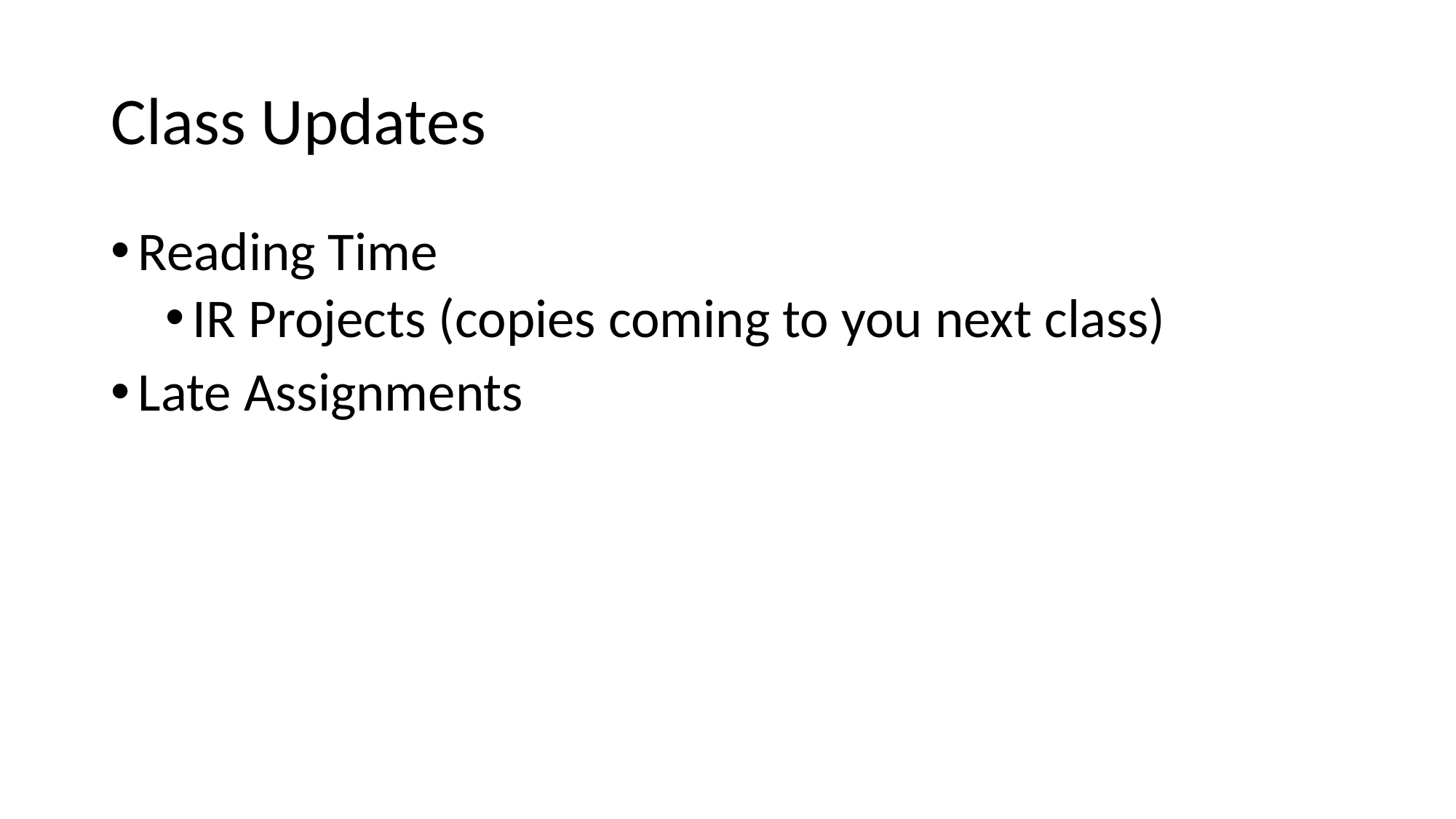

# Class Updates
Reading Time
IR Projects (copies coming to you next class)
Late Assignments